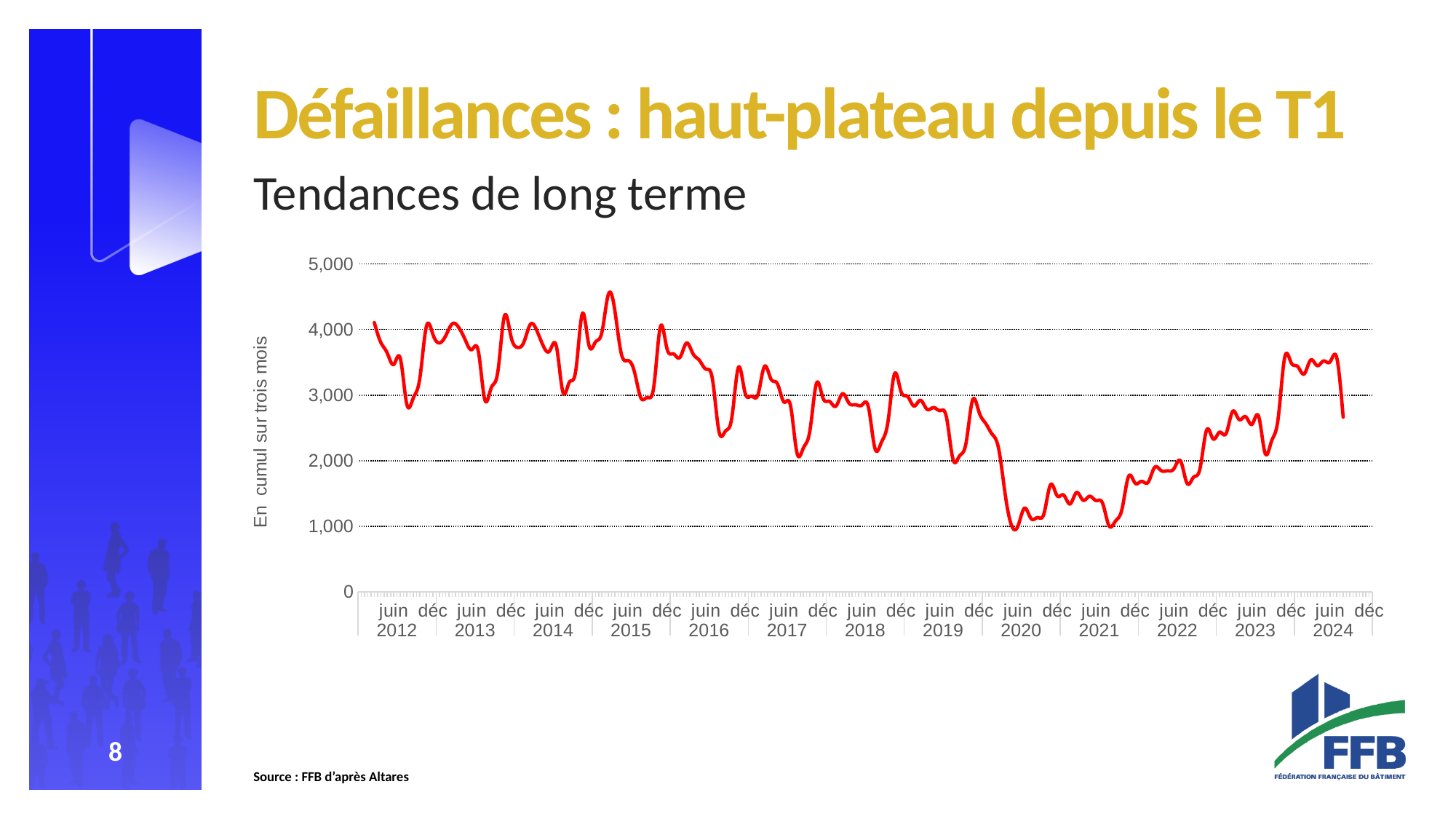

#
Défaillances : haut-plateau depuis le T1
Tendances de long terme

### Chart

| Category |  |
|---|---|
| janv | None |
| févr | None |
| mars | 4106.0 |
| avr | 3804.0 |
| mai | 3639.0 |
| juin | 3469.0 |
| juil | 3559.0 |
| août | 2861.0 |
| sept | 2958.0 |
| oct | 3257.0 |
| nov | 4043.0 |
| déc | 3930.0 |
| janv | 3796.0 |
| févr | 3909.0 |
| mars | 4088.0 |
| avr | 4029.0 |
| mai | 3839.0 |
| juin | 3694.0 |
| juil | 3668.0 |
| août | 2929.0 |
| sept | 3116.0 |
| oct | 3360.0 |
| nov | 4201.0 |
| déc | 3902.0 |
| janv | 3728.0 |
| févr | 3807.0 |
| mars | 4079.0 |
| avr | 3983.0 |
| mai | 3747.0 |
| juin | 3679.0 |
| juil | 3744.0 |
| août | 3048.0 |
| sept | 3198.0 |
| oct | 3386.0 |
| nov | 4245.0 |
| déc | 3764.0 |
| janv | 3808.0 |
| févr | 3959.0 |
| mars | 4537.0 |
| avr | 4285.0 |
| mai | 3626.0 |
| juin | 3527.0 |
| juil | 3357.0 |
| août | 2957.0 |
| sept | 2966.0 |
| oct | 3142.0 |
| nov | 4044.0 |
| déc | 3713.0 |
| janv | 3629.0 |
| févr | 3575.0 |
| mars | 3793.0 |
| avr | 3633.0 |
| mai | 3530.0 |
| juin | 3396.0 |
| juil | 3244.0 |
| août | 2450.0 |
| sept | 2451.0 |
| oct | 2668.0 |
| nov | 3425.0 |
| déc | 3042.0 |
| janv | 2985.0 |
| févr | 3010.0 |
| mars | 3437.0 |
| avr | 3245.0 |
| mai | 3172.0 |
| juin | 2896.0 |
| juil | 2842.0 |
| août | 2120.0 |
| sept | 2198.0 |
| oct | 2466.0 |
| nov | 3179.0 |
| déc | 2956.0 |
| janv | 2905.0 |
| févr | 2833.0 |
| mars | 3021.0 |
| avr | 2879.0 |
| mai | 2854.0 |
| juin | 2849.0 |
| juil | 2815.0 |
| août | 2188.0 |
| sept | 2283.0 |
| oct | 2595.0 |
| nov | 3323.0 |
| déc | 3057.0 |
| janv | 2982.0 |
| févr | 2834.0 |
| mars | 2921.0 |
| avr | 2785.0 |
| mai | 2811.0 |
| juin | 2764.0 |
| juil | 2662.0 |
| août | 2022.0 |
| sept | 2073.0 |
| oct | 2267.0 |
| nov | 2921.0 |
| déc | 2743.0 |
| janv | 2573.0 |
| févr | 2408.0 |
| mars | 2194.0 |
| avr | 1506.0 |
| mai | 1014.0 |
| juin | 1007.0 |
| juil | 1277.0 |
| août | 1118.0 |
| sept | 1132.0 |
| oct | 1197.0 |
| nov | 1635.0 |
| déc | 1468.0 |
| janv | 1477.0 |
| févr | 1341.0 |
| mars | 1515.0 |
| avr | 1398.0 |
| mai | 1458.0 |
| juin | 1392.0 |
| juil | 1352.0 |
| août | 1008.0 |
| sept | 1081.0 |
| oct | 1265.0 |
| nov | 1761.0 |
| déc | 1659.0 |
| janv | 1687.0 |
| févr | 1671.0 |
| mars | 1898.0 |
| avr | 1851.0 |
| mai | 1846.0 |
| juin | 1882.0 |
| juil | 1996.0 |
| août | 1655.0 |
| sept | 1749.0 |
| oct | 1886.0 |
| nov | 2468.0 |
| déc | 2333.0 |
| janv | 2436.0 |
| févr | 2416.0 |
| mars | 2751.0 |
| avr | 2628.0 |
| mai | 2672.0 |
| juin | 2557.0 |
| juil | 2677.0 |
| août | 2115.0 |
| sept | 2302.0 |
| oct | 2641.0 |
| nov | 3569.0 |
| déc | 3495.0 |
| janv | 3437.0 |
| févr | 3323.0 |
| mars | 3535.0 |
| avr | 3450.0 |
| mai | 3521.0 |
| juin | 3509.0 |
| juil | 3576.0 |
| août | 2665.0 |
| sept | None |
| oct | None |
| nov | None |
| déc | None |
Source : FFB d’après Altares